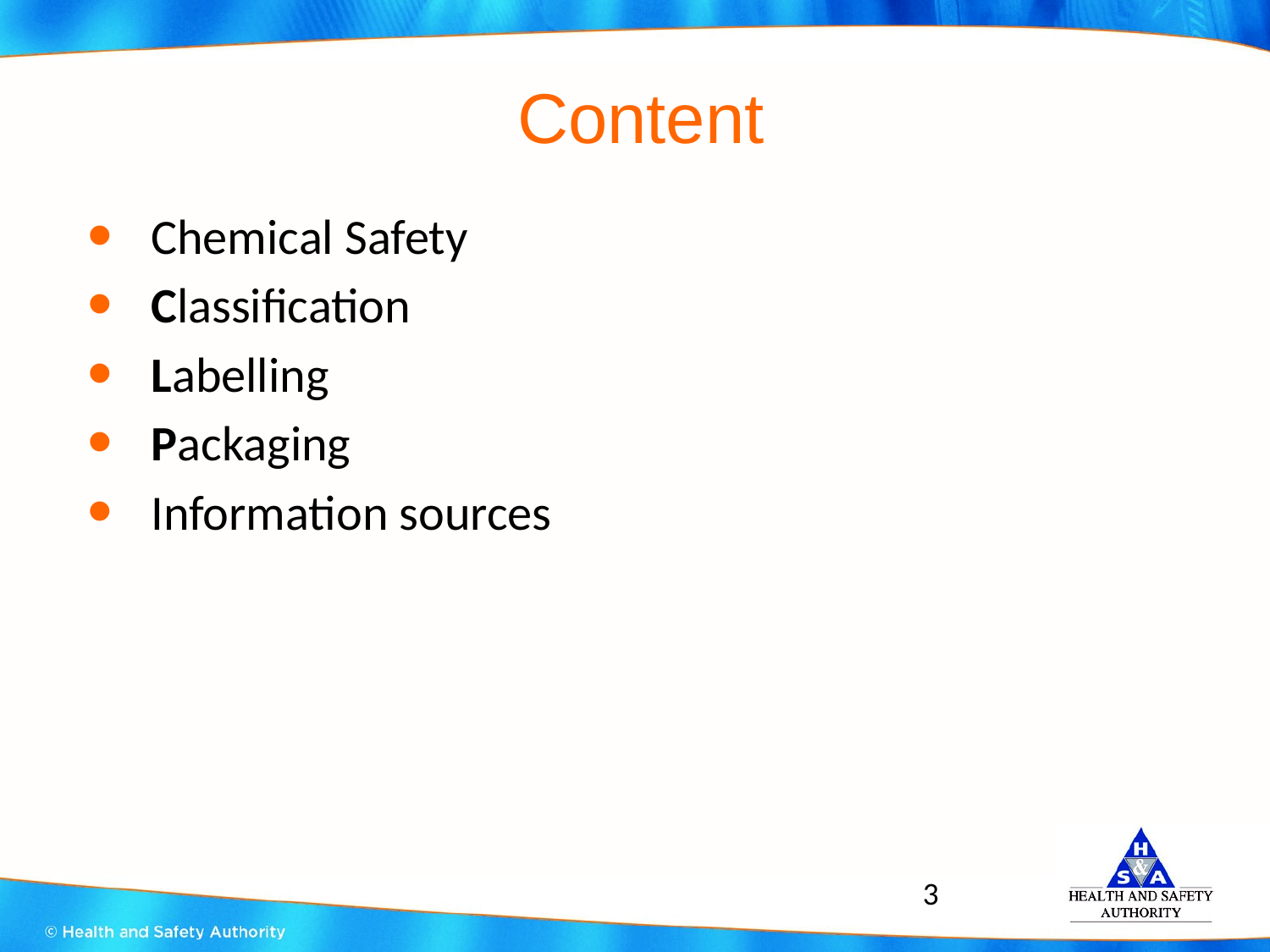

# Content
Chemical Safety
Classification
Labelling
Packaging
Information sources

3